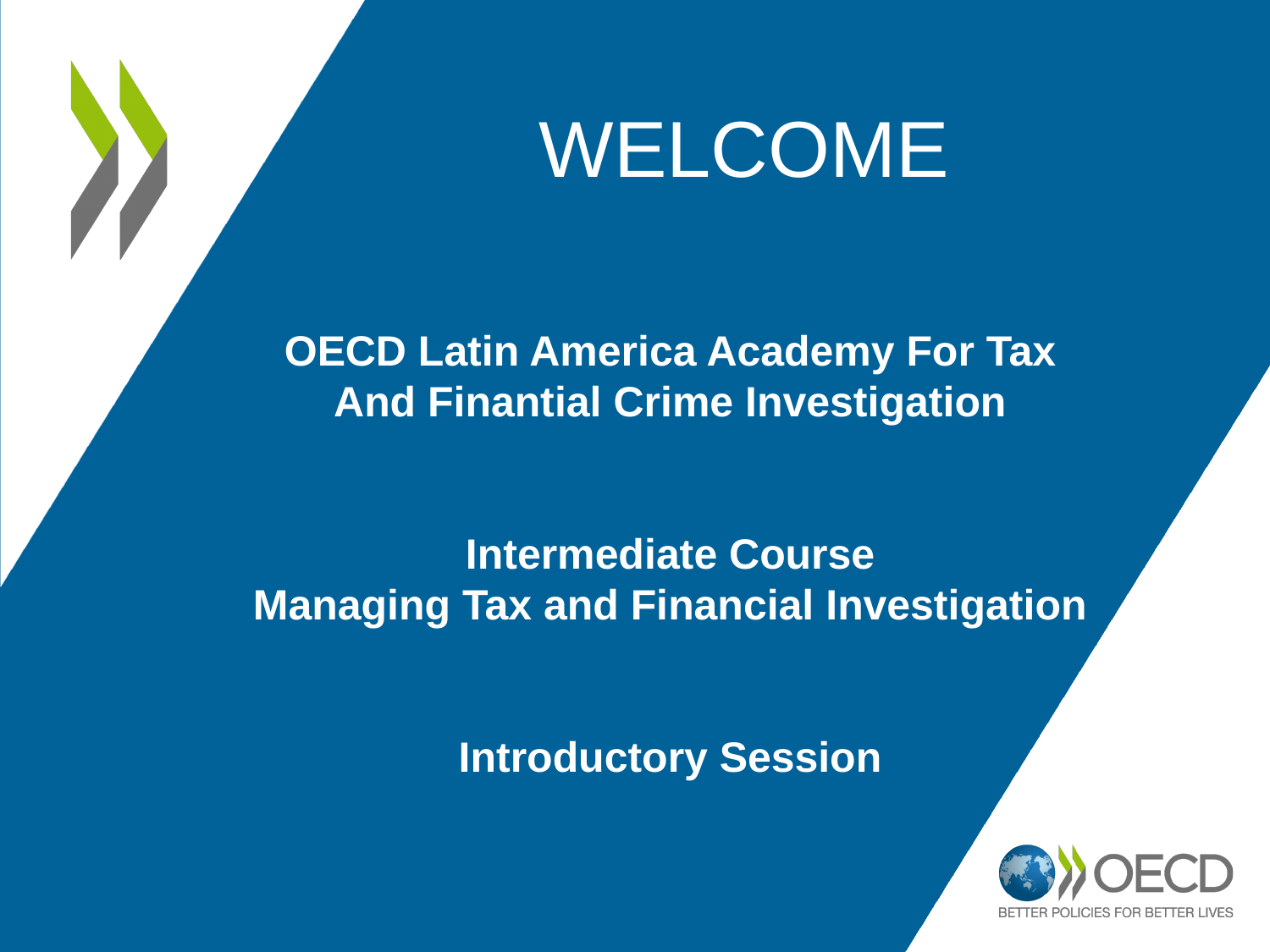

# Welcome
OECD Latin America Academy For Tax And Finantial Crime Investigation

Intermediate Course
Managing Tax and Financial Investigation

Introductory Session